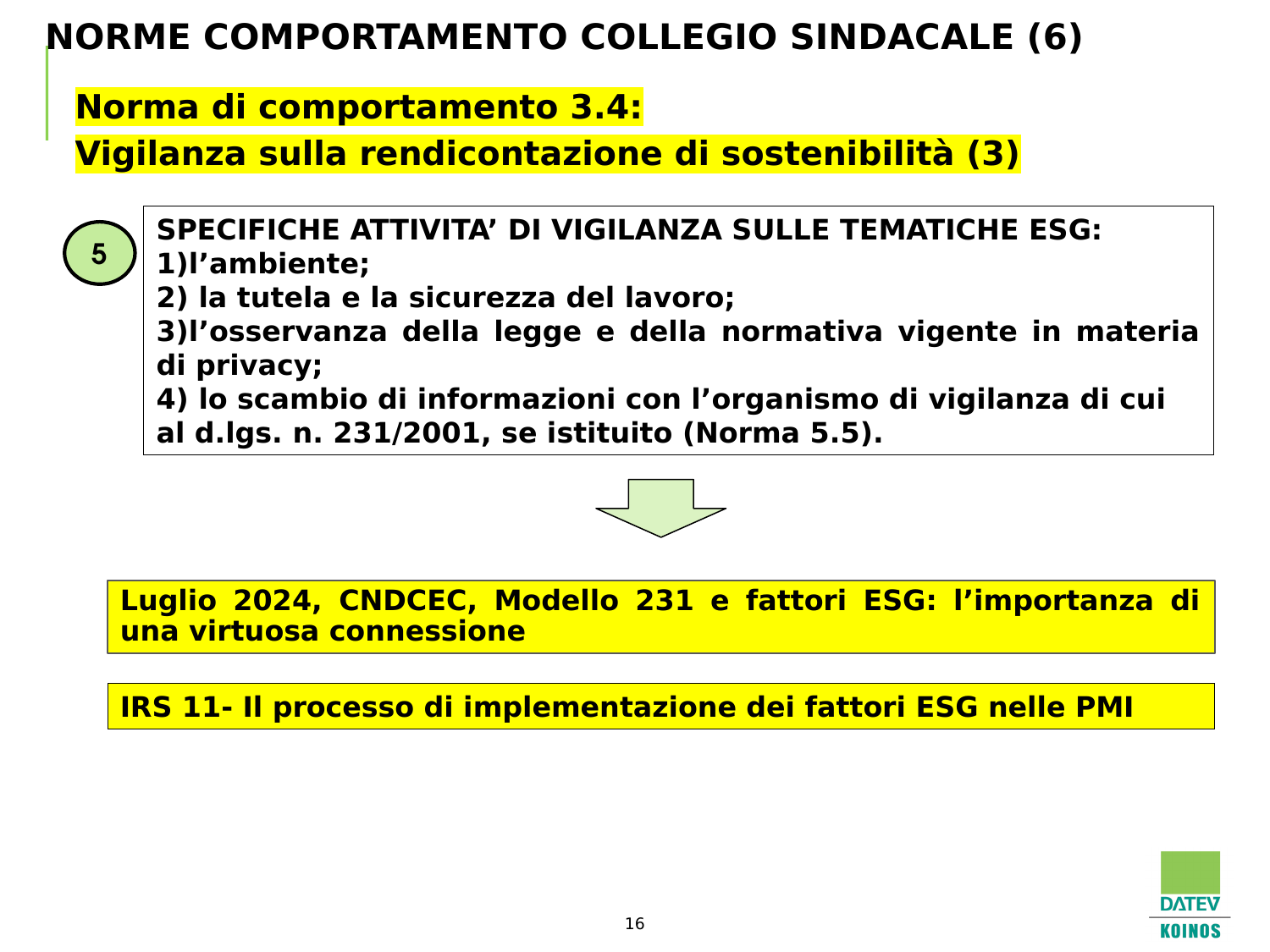

# NORME COMPORTAMENTO COLLEGIO SINDACALE (6)
Norma di comportamento 3.4:
Vigilanza sulla rendicontazione di sostenibilità (3)

SPECIFICHE ATTIVITA’ DI VIGILANZA SULLE TEMATICHE ESG:
1)l’ambiente;
2) la tutela e la sicurezza del lavoro;
3)l’osservanza della legge e della normativa vigente in materia di privacy;
4) lo scambio di informazioni con l’organismo di vigilanza di cui
al d.lgs. n. 231/2001, se istituito (Norma 5.5).
5

Luglio 2024, CNDCEC, Modello 231 e fattori ESG: l’importanza di una virtuosa connessione
IRS 11- Il processo di implementazione dei fattori ESG nelle PMI
16